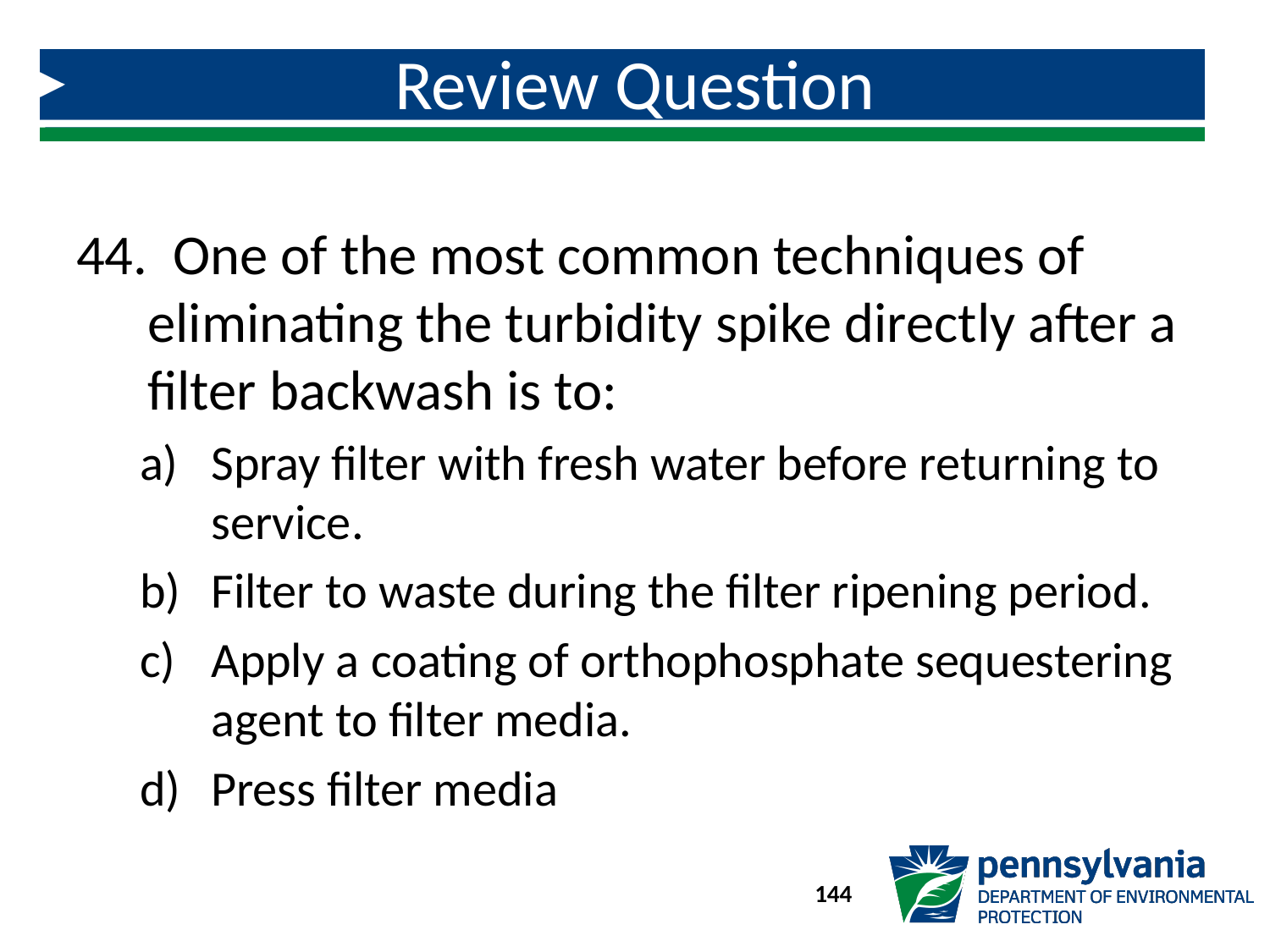

# Review Question
  One of the most common techniques of eliminating the turbidity spike directly after a filter backwash is to:
Spray filter with fresh water before returning to service.
Filter to waste during the filter ripening period.
Apply a coating of orthophosphate sequestering agent to filter media.
Press filter media

144